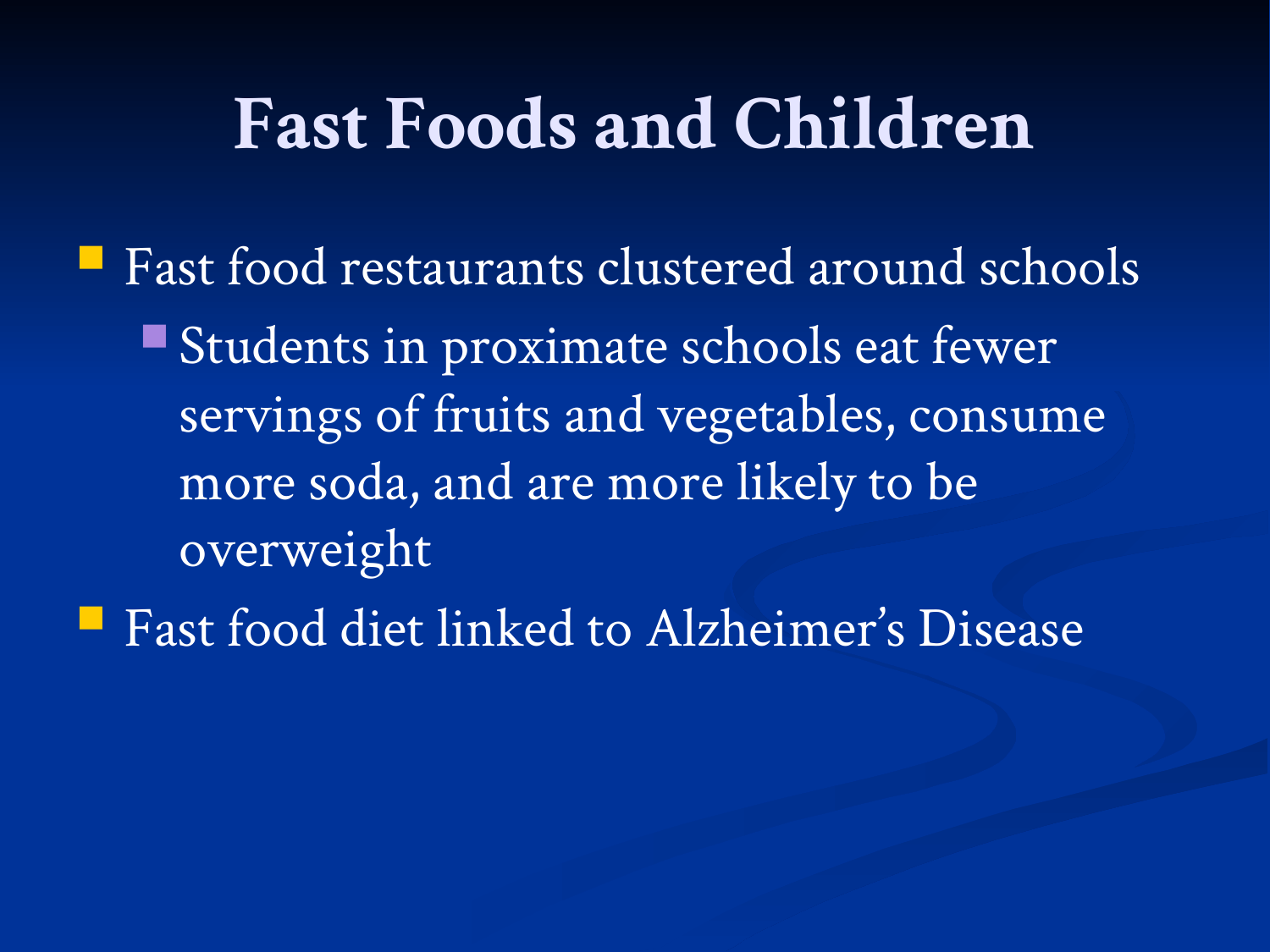

# Fast Foods and Children
Fast food restaurants clustered around schools
Students in proximate schools eat fewer servings of fruits and vegetables, consume more soda, and are more likely to be overweight
Fast food diet linked to Alzheimer’s Disease